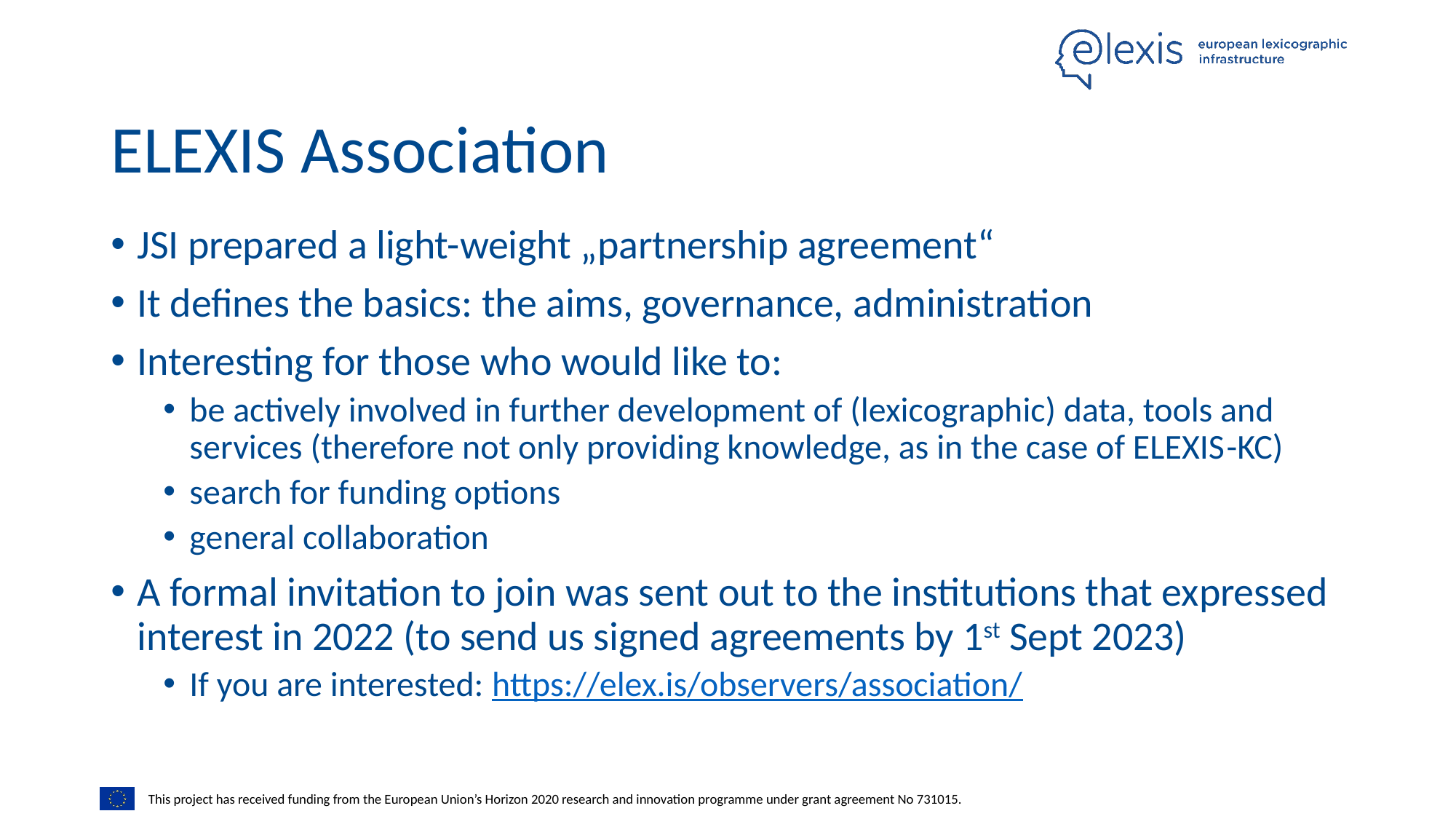

# ELEXIS Association
JSI prepared a light-weight „partnership agreement“
It defines the basics: the aims, governance, administration
Interesting for those who would like to:
be actively involved in further development of (lexicographic) data, tools and services (therefore not only providing knowledge, as in the case of ELEXIS-KC)
search for funding options
general collaboration
A formal invitation to join was sent out to the institutions that expressed interest in 2022 (to send us signed agreements by 1st Sept 2023)
If you are interested: https://elex.is/observers/association/